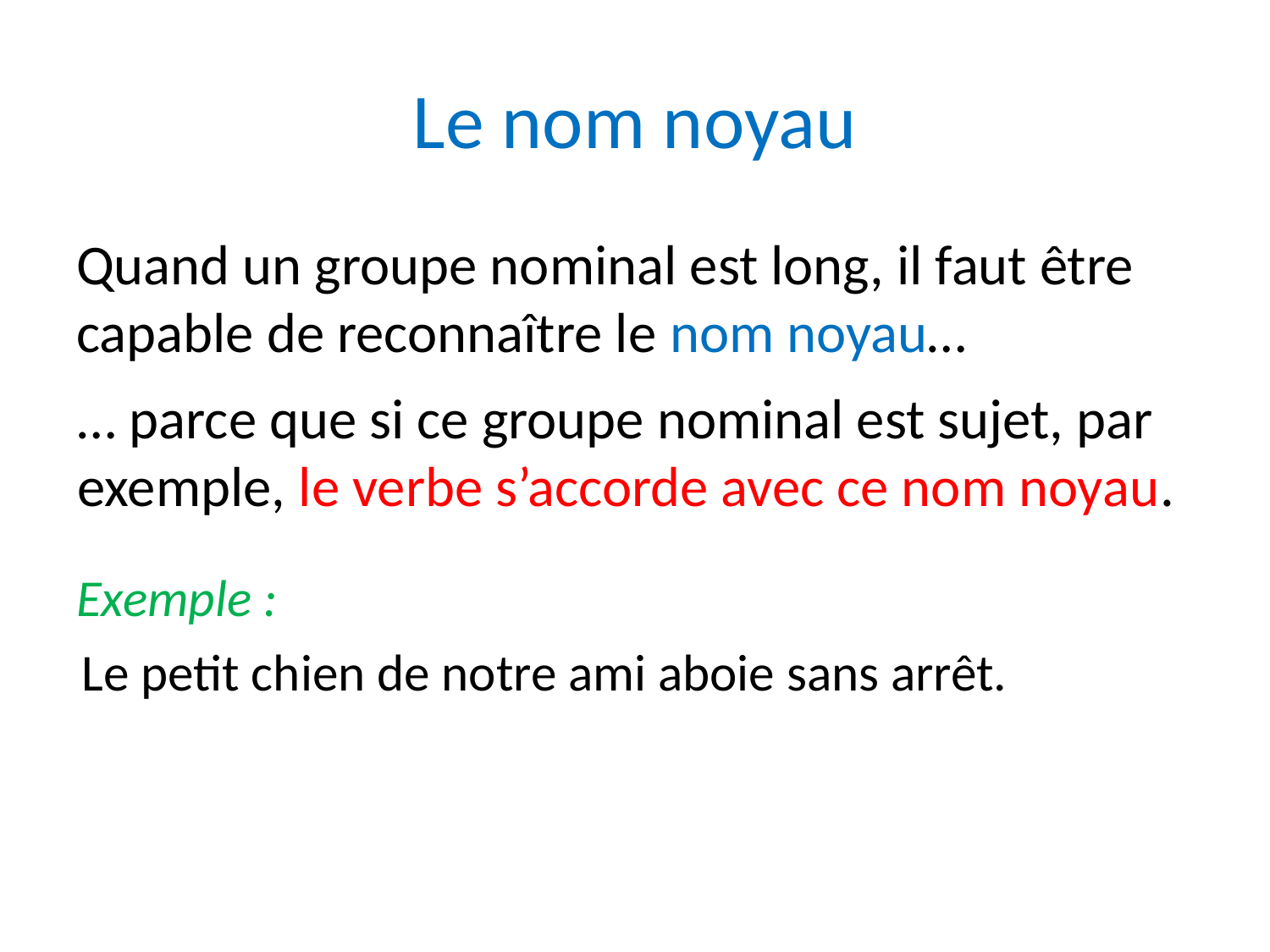

# Le nom noyau
Quand un groupe nominal est long, il faut être capable de reconnaître le nom noyau…

… parce que si ce groupe nominal est sujet, par exemple, le verbe s’accorde avec ce nom noyau.

Exemple :

Le petit chien de notre ami aboie sans arrêt.